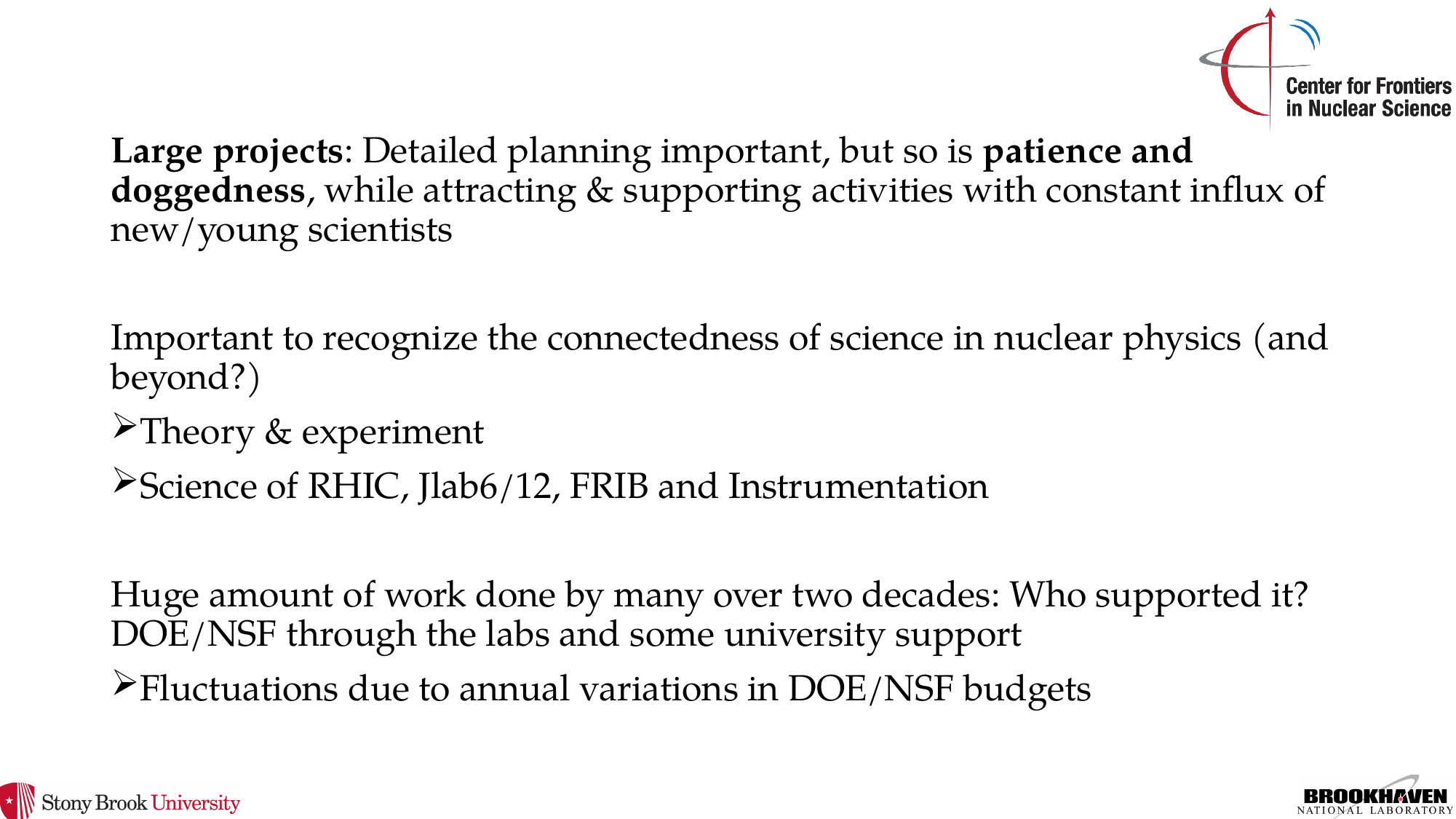

Large projects: Detailed planning important, but so is patience and doggedness, while attracting & supporting activities with constant influx of new/young scientists

Important to recognize the connectedness of science in nuclear physics (and beyond?)
Theory & experiment
Science of RHIC, Jlab6/12, FRIB and Instrumentation

Huge amount of work done by many over two decades: Who supported it? DOE/NSF through the labs and some university support
Fluctuations due to annual variations in DOE/NSF budgets